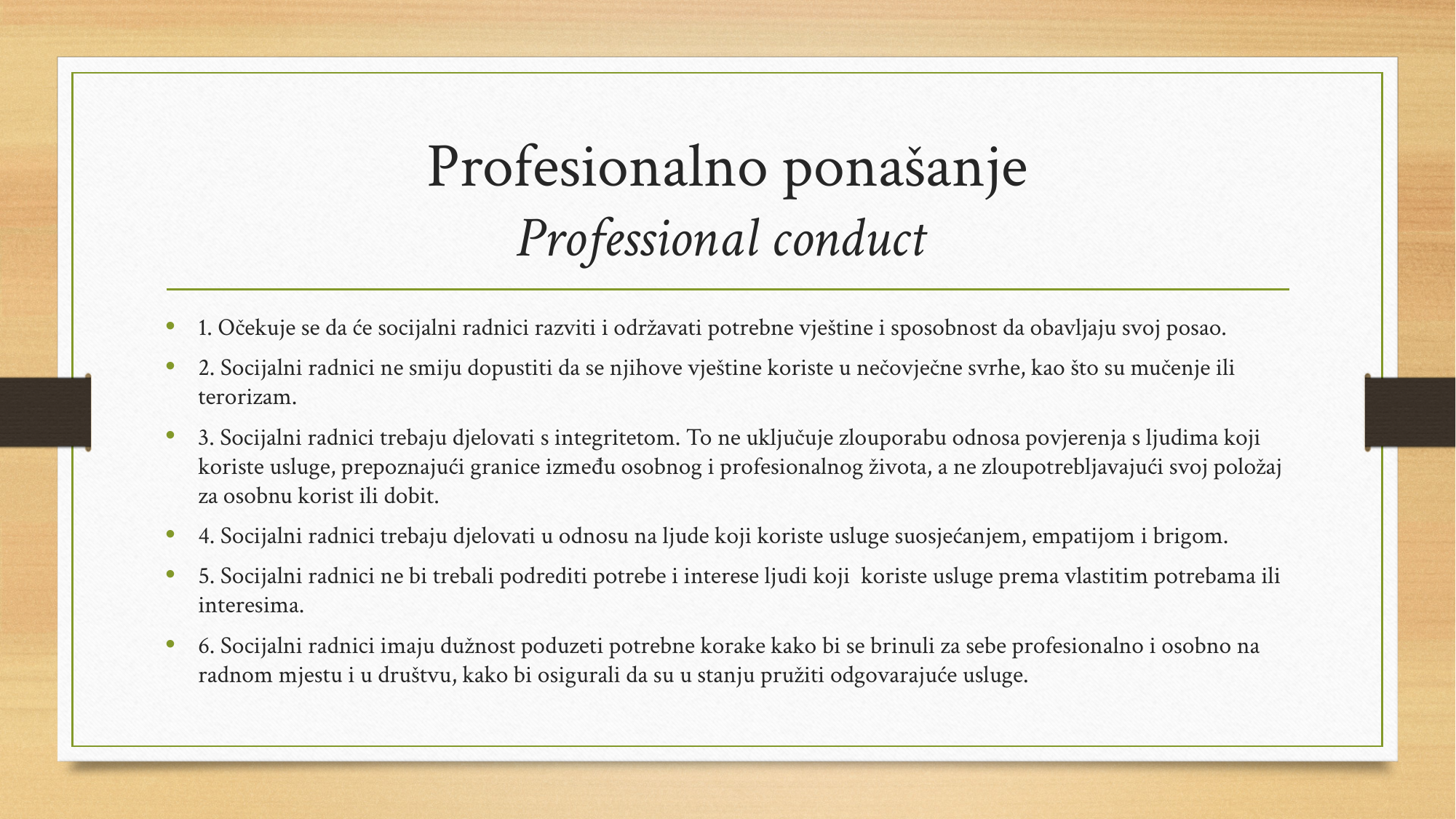

# Profesionalno ponašanje Professional conduct
1. Očekuje se da će socijalni radnici razviti i održavati potrebne vještine i sposobnost da obavljaju svoj posao.
2. Socijalni radnici ne smiju dopustiti da se njihove vještine koriste u nečovječne svrhe, kao što su mučenje ili terorizam.
3. Socijalni radnici trebaju djelovati s integritetom. To ne uključuje zlouporabu odnosa povjerenja s ljudima koji koriste usluge, prepoznajući granice između osobnog i profesionalnog života, a ne zloupotrebljavajući svoj položaj za osobnu korist ili dobit.
4. Socijalni radnici trebaju djelovati u odnosu na ljude koji koriste usluge suosjećanjem, empatijom i brigom.
5. Socijalni radnici ne bi trebali podrediti potrebe i interese ljudi koji  koriste usluge prema vlastitim potrebama ili interesima.
6. Socijalni radnici imaju dužnost poduzeti potrebne korake kako bi se brinuli za sebe profesionalno i osobno na radnom mjestu i u društvu, kako bi osigurali da su u stanju pružiti odgovarajuće usluge.